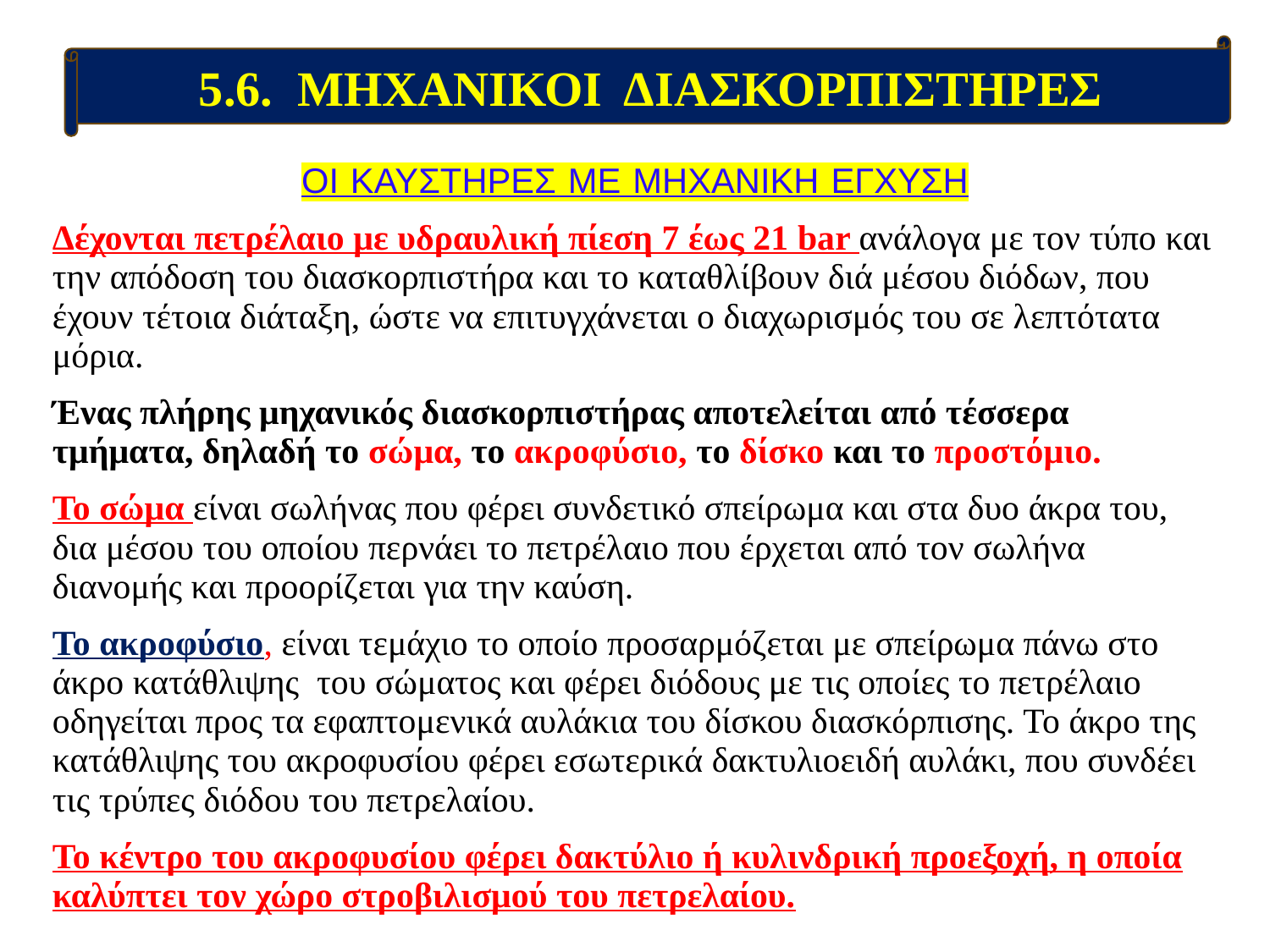

5.6.  ΜΗΧΑΝΙΚΟΙ  ΔΙΑΣΚΟΡΠΙΣΤΗΡΕΣ
ΟΙ ΚΑΥΣΤΗΡΕΣ ΜΕ ΜΗΧΑΝΙΚΗ ΕΓΧΥΣΗ
Δέχονται πετρέλαιο με υδραυλική πίεση 7 έως 21 bar ανάλογα με τον τύπο και την απόδοση του διασκορπιστήρα και το καταθλίβουν διά μέσου διόδων, που έχουν τέτοια διάταξη, ώστε να επιτυγχάνεται ο διαχωρισμός του σε λεπτότατα μόρια.
Ένας πλήρης μηχανικός διασκορπιστήρας αποτελείται από τέσσερα τμήματα, δηλαδή το σώμα, το ακροφύσιο, το δίσκο και το προστόμιο.
Το σώμα είναι σωλήνας που φέρει συνδετικό σπείρωμα και στα δυο άκρα του, δια μέσου του οποίου περνάει το πετρέλαιο που έρχεται από τον σωλήνα διανομής και προορίζεται για την καύση.
Το ακροφύσιο, είναι τεμάχιο το οποίο προσαρμόζεται με σπείρωμα πάνω στο άκρο κατάθλιψης  του σώματος και φέρει διόδους με τις οποίες το πετρέλαιο οδηγείται προς τα εφαπτομενικά αυλάκια του δίσκου διασκόρπισης. Το άκρο της κατάθλιψης του ακροφυσίου φέρει εσωτερικά δακτυλιοειδή αυλάκι, που συνδέει τις τρύπες διόδου του πετρελαίου.
Το κέντρο του ακροφυσίου φέρει δακτύλιο ή κυλινδρική προεξοχή, η οποία καλύπτει τον χώρο στροβιλισμού του πετρελαίου.